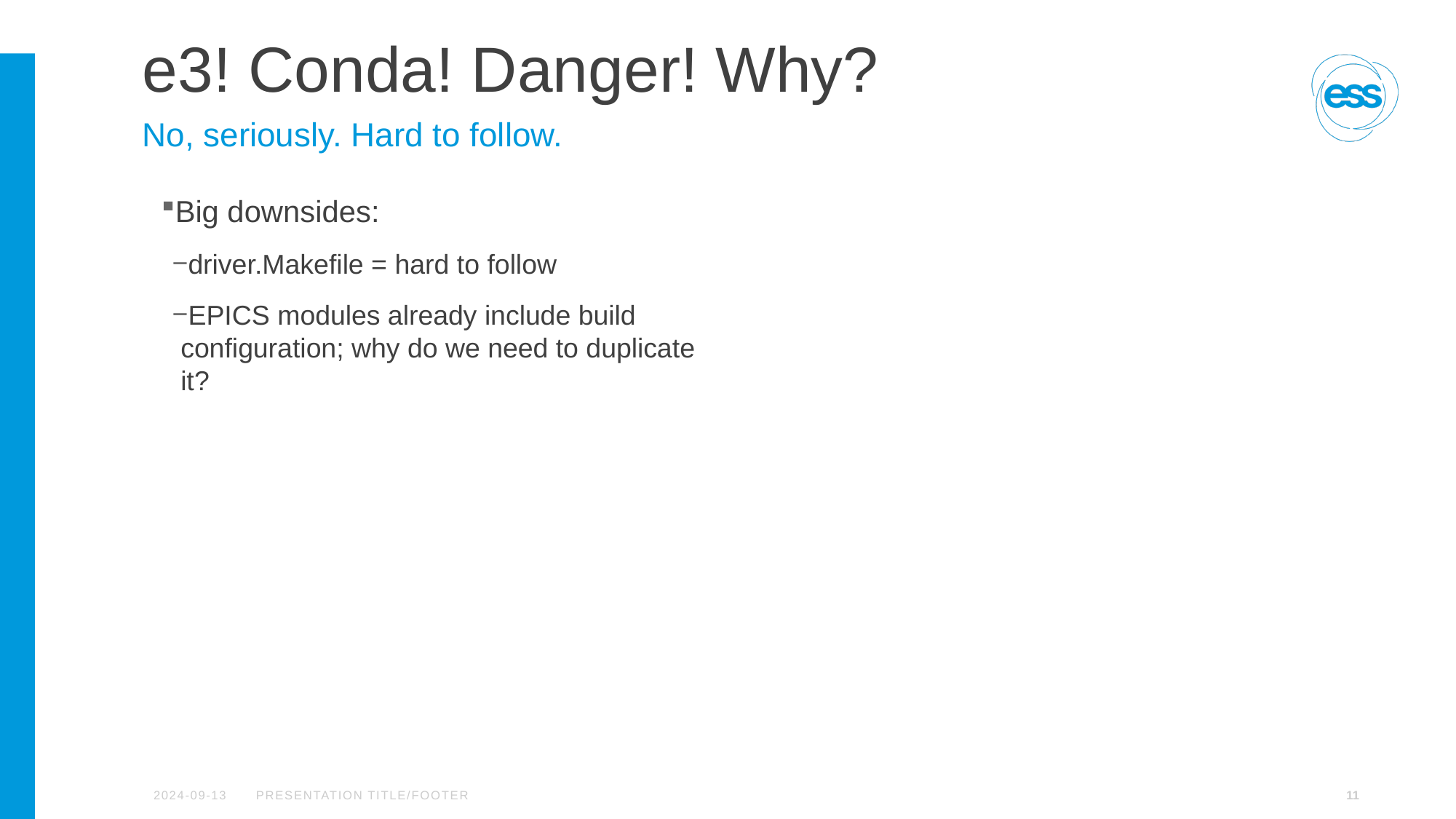

# e3! Conda! Danger! Why?
No, seriously. Hard to follow.
Big downsides:
driver.Makefile = hard to follow
EPICS modules already include build configuration; why do we need to duplicate it?

2024-09-13
PRESENTATION TITLE/FOOTER
11